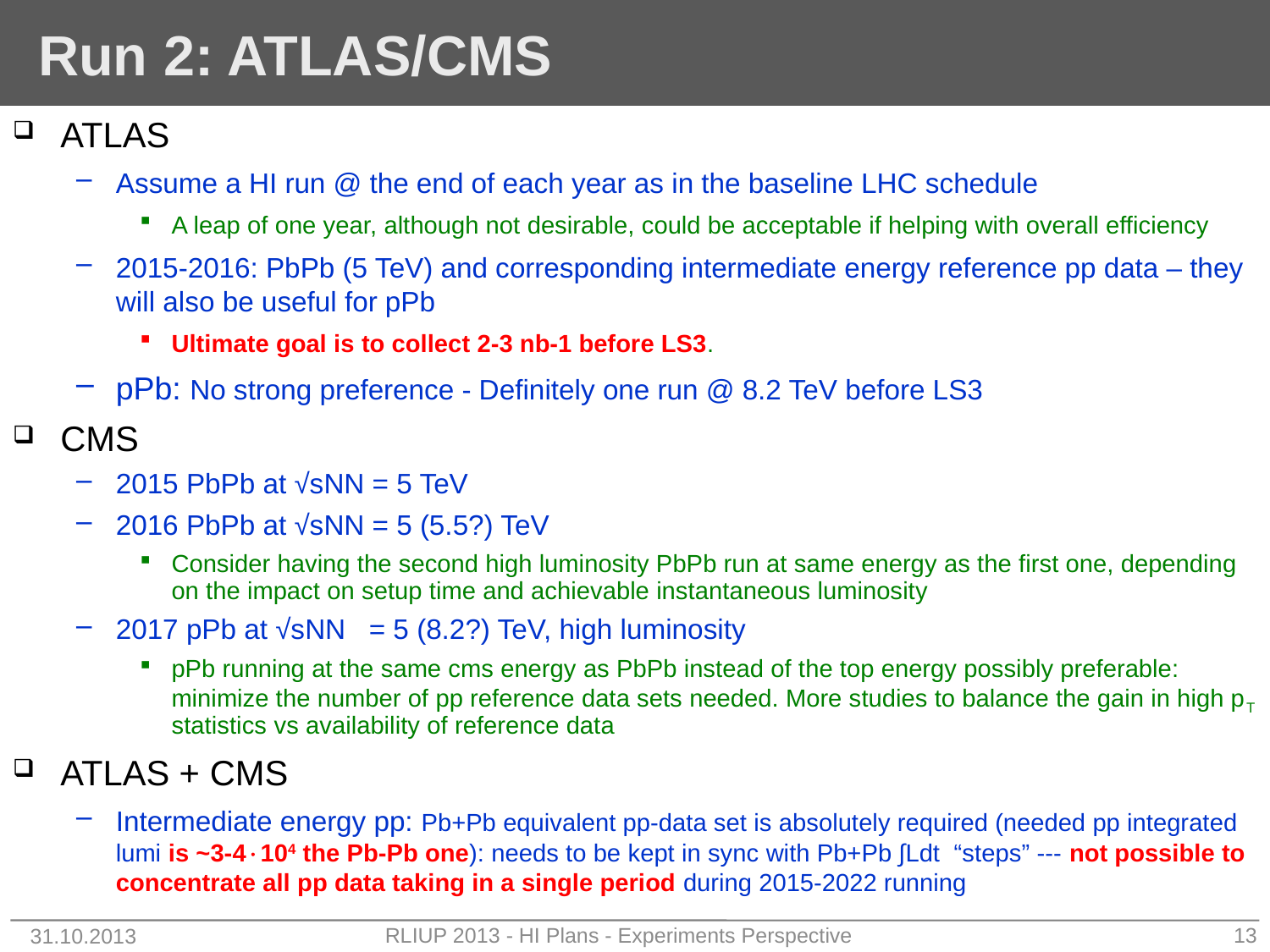

# Run 2: ATLAS/CMS
ATLAS
Assume a HI run @ the end of each year as in the baseline LHC schedule
A leap of one year, although not desirable, could be acceptable if helping with overall efficiency
2015-2016: PbPb (5 TeV) and corresponding intermediate energy reference pp data – they will also be useful for pPb
Ultimate goal is to collect 2-3 nb-1 before LS3.
pPb: No strong preference - Definitely one run @ 8.2 TeV before LS3
CMS
2015 PbPb at √sNN = 5 TeV
2016 PbPb at √sNN = 5 (5.5?) TeV
Consider having the second high luminosity PbPb run at same energy as the first one, depending on the impact on setup time and achievable instantaneous luminosity
2017 pPb at √sNN   = 5 (8.2?) TeV, high luminosity
pPb running at the same cms energy as PbPb instead of the top energy possibly preferable: minimize the number of pp reference data sets needed. More studies to balance the gain in high pT statistics vs availability of reference data
ATLAS + CMS
Intermediate energy pp: Pb+Pb equivalent pp-data set is absolutely required (needed pp integrated lumi is ~3-4⋅104 the Pb-Pb one): needs to be kept in sync with Pb+Pb ∫Ldt  “steps” --- not possible to concentrate all pp data taking in a single period during 2015-2022 running

13
RLIUP 2013 - HI Plans - Experiments Perspective
31.10.2013